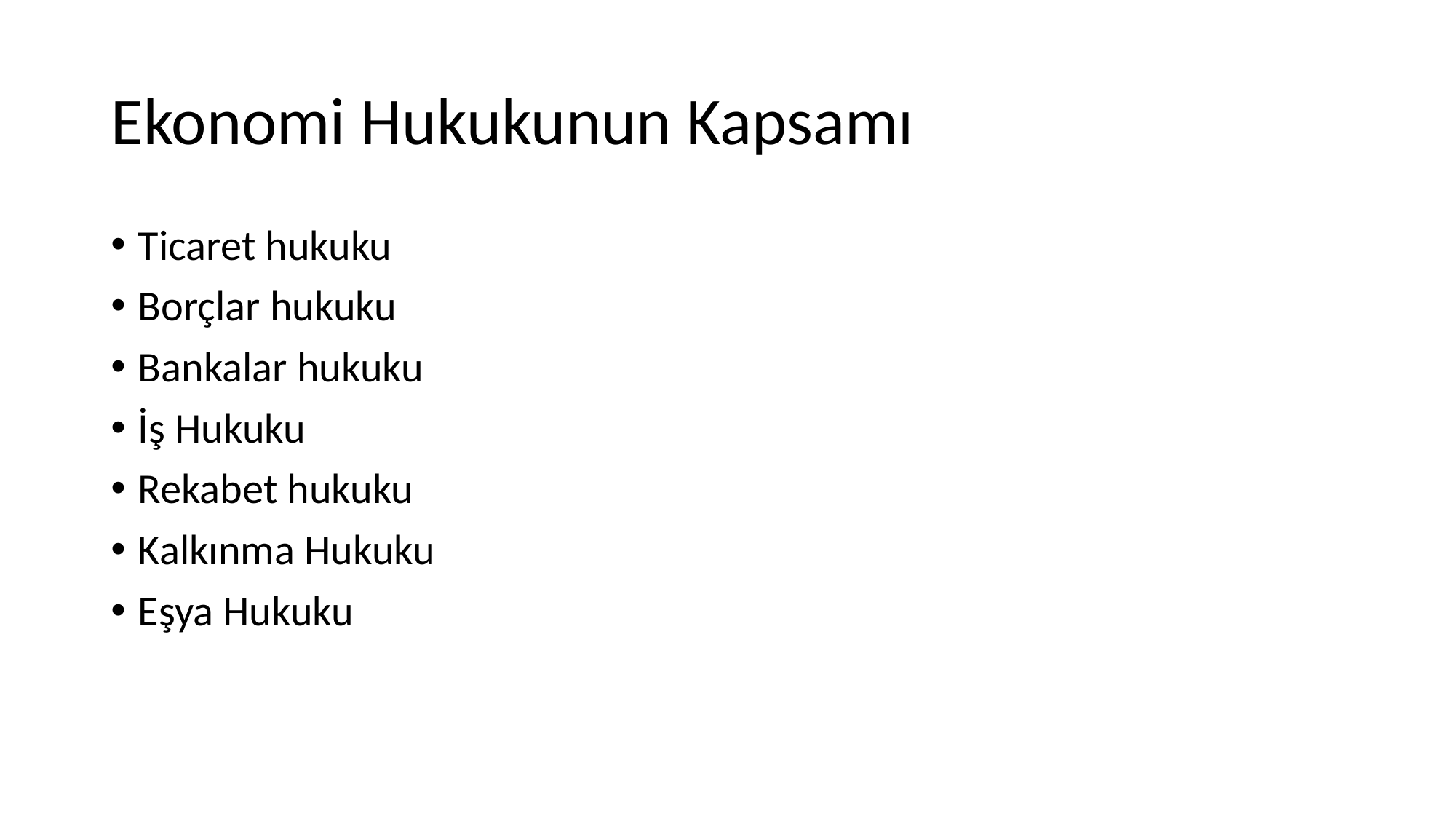

# Ekonomi Hukukunun Kapsamı
Ticaret hukuku
Borçlar hukuku
Bankalar hukuku
İş Hukuku
Rekabet hukuku
Kalkınma Hukuku
Eşya Hukuku